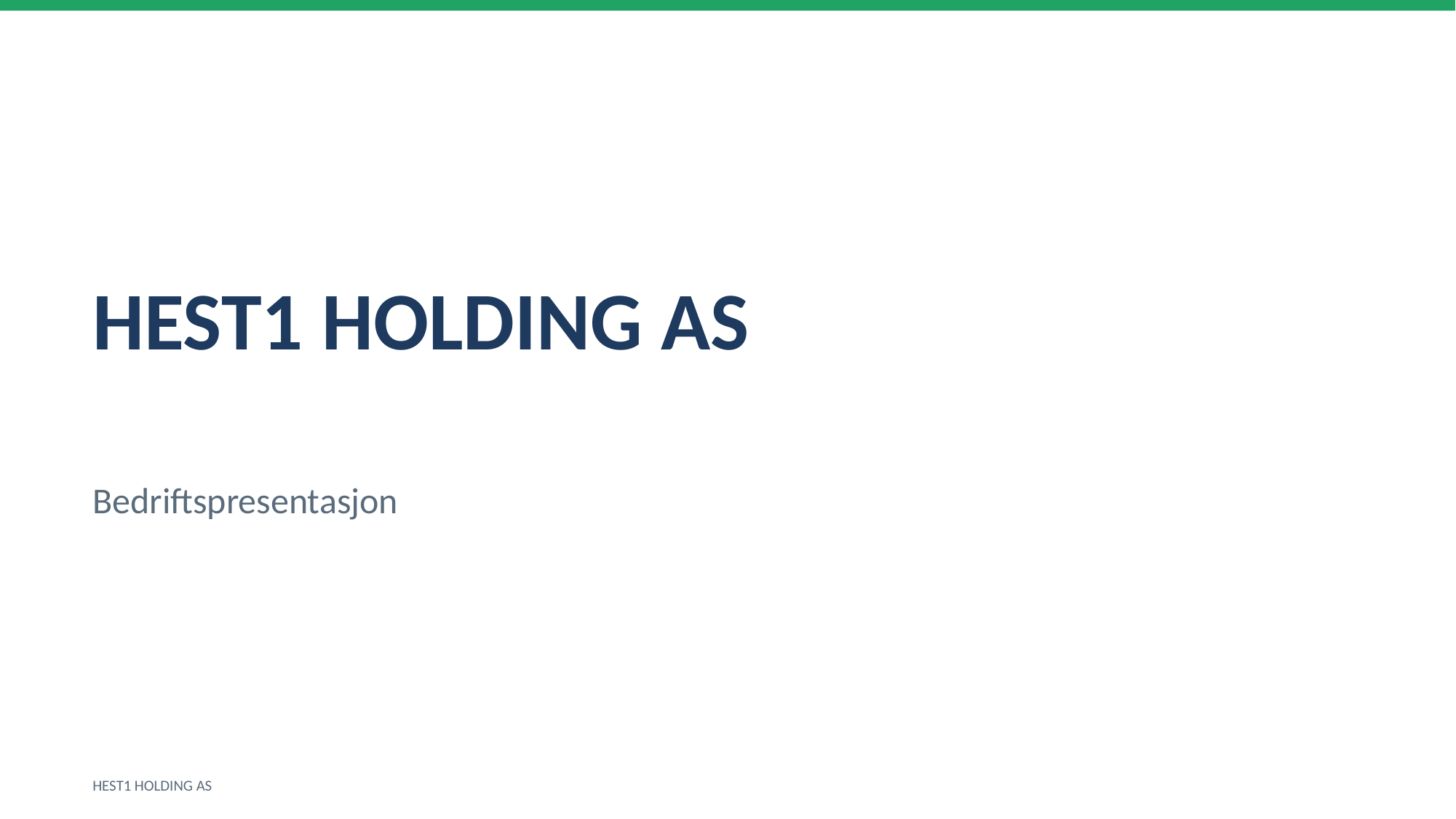

HEST1 HOLDING AS
Bedriftspresentasjon
HEST1 HOLDING AS